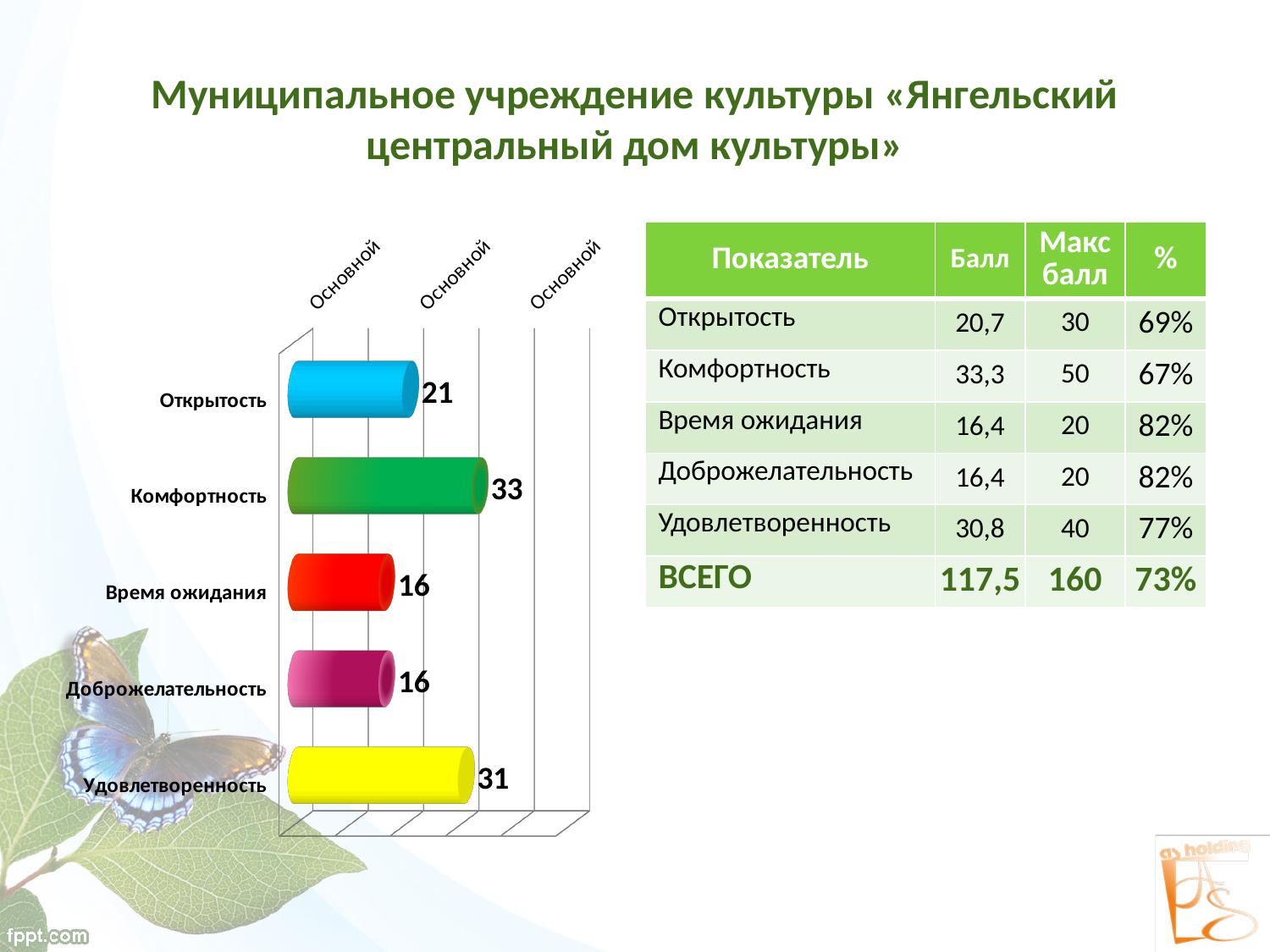

# Муниципальное учреждение культуры «Янгельский центральный дом культуры»

[unsupported chart]

| Показатель | Балл | Макс балл | % |
| --- | --- | --- | --- |
| Открытость | 20,7 | 30 | 69% |
| Комфортность | 33,3 | 50 | 67% |
| Время ожидания | 16,4 | 20 | 82% |
| Доброжелательность | 16,4 | 20 | 82% |
| Удовлетворенность | 30,8 | 40 | 77% |
| ВСЕГО | 117,5 | 160 | 73% |